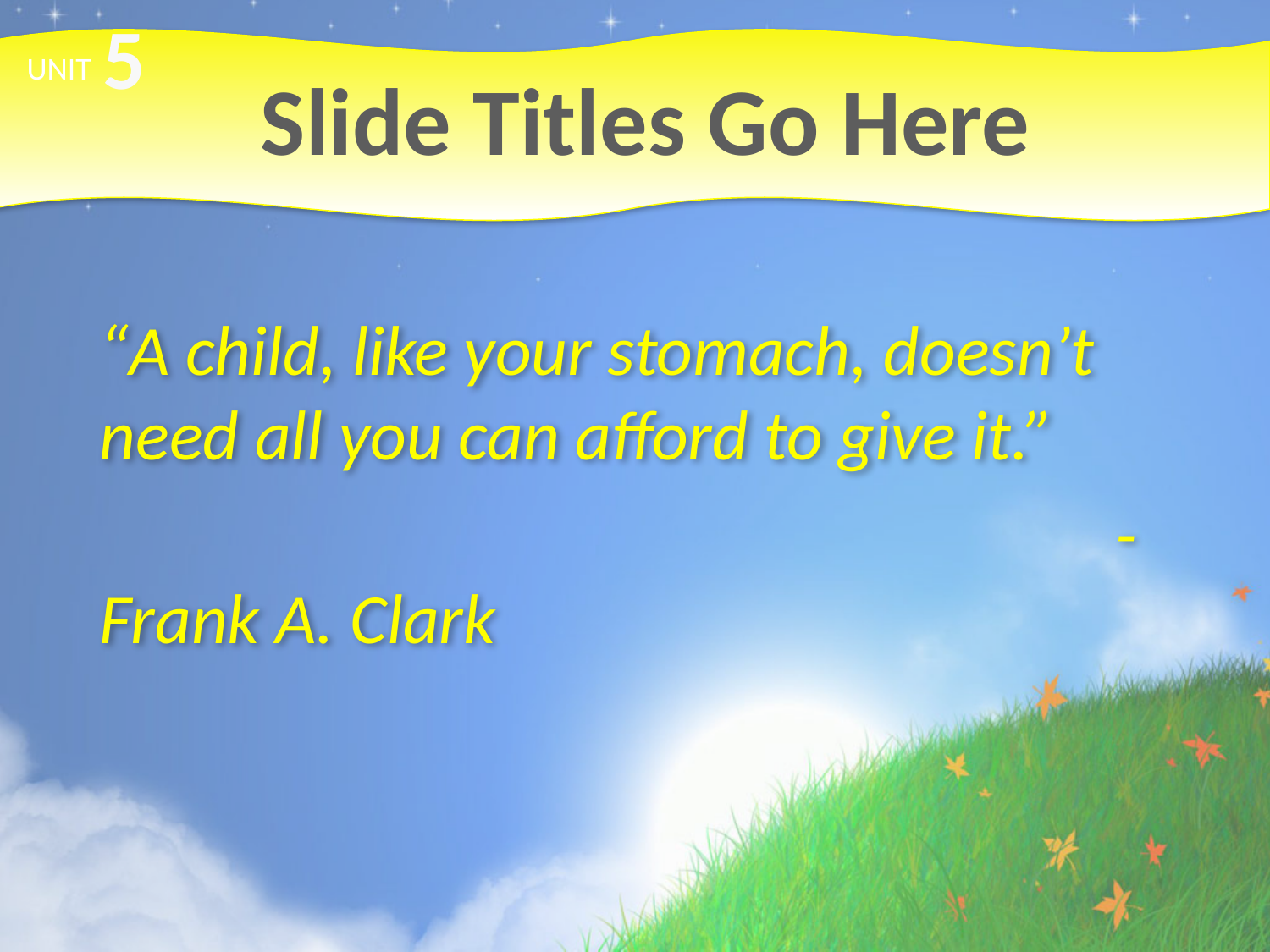

5

# Slide Titles Go Here
UNIT
“A child, like your stomach, doesn’t need all you can afford to give it.”
								-Frank A. Clark